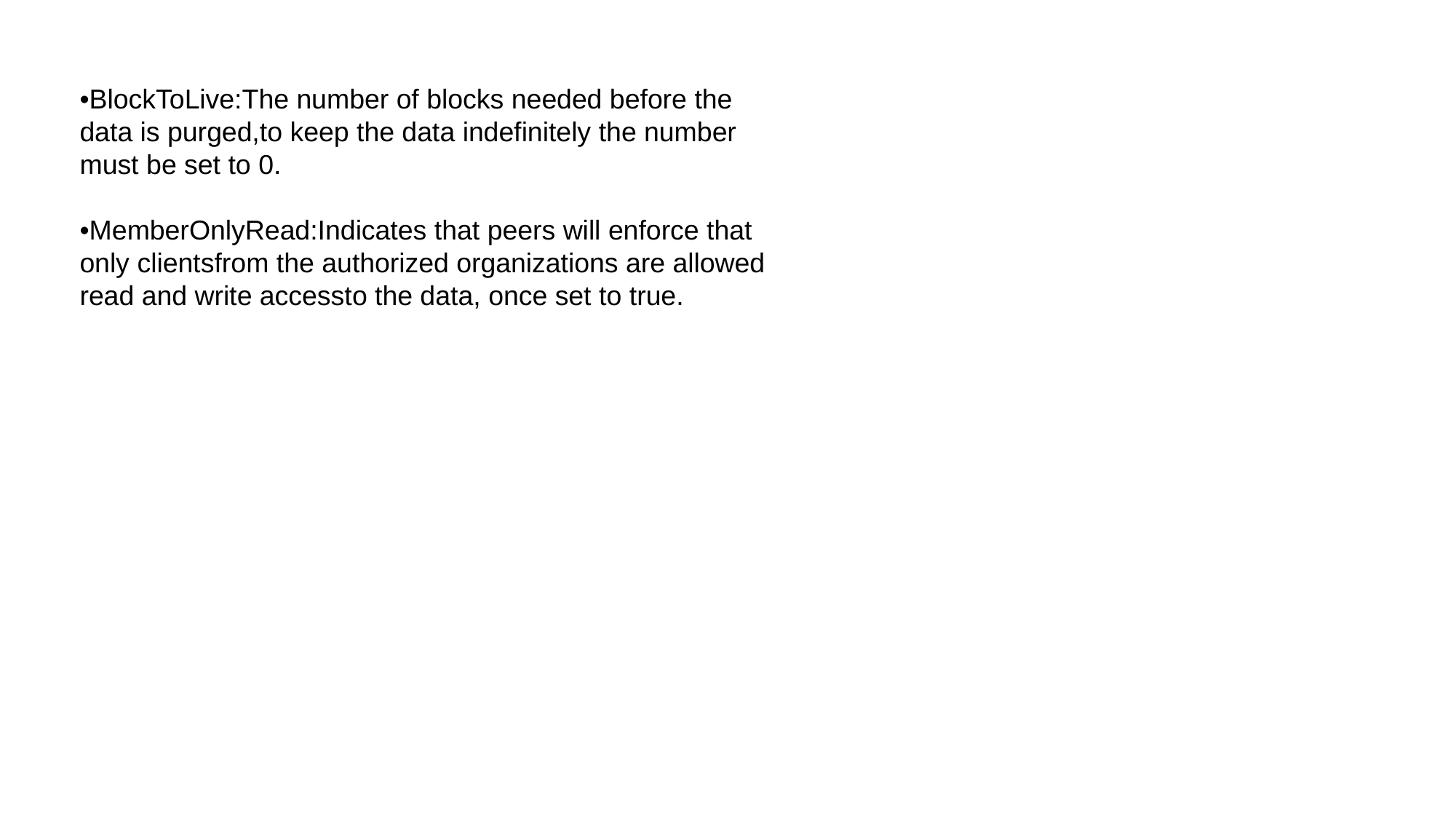

•BlockToLive:The number of blocks needed before the data is purged,to keep the data indefinitely the number must be set to 0.

•MemberOnlyRead:Indicates that peers will enforce that only clientsfrom the authorized organizations are allowed read and write accessto the data, once set to true.